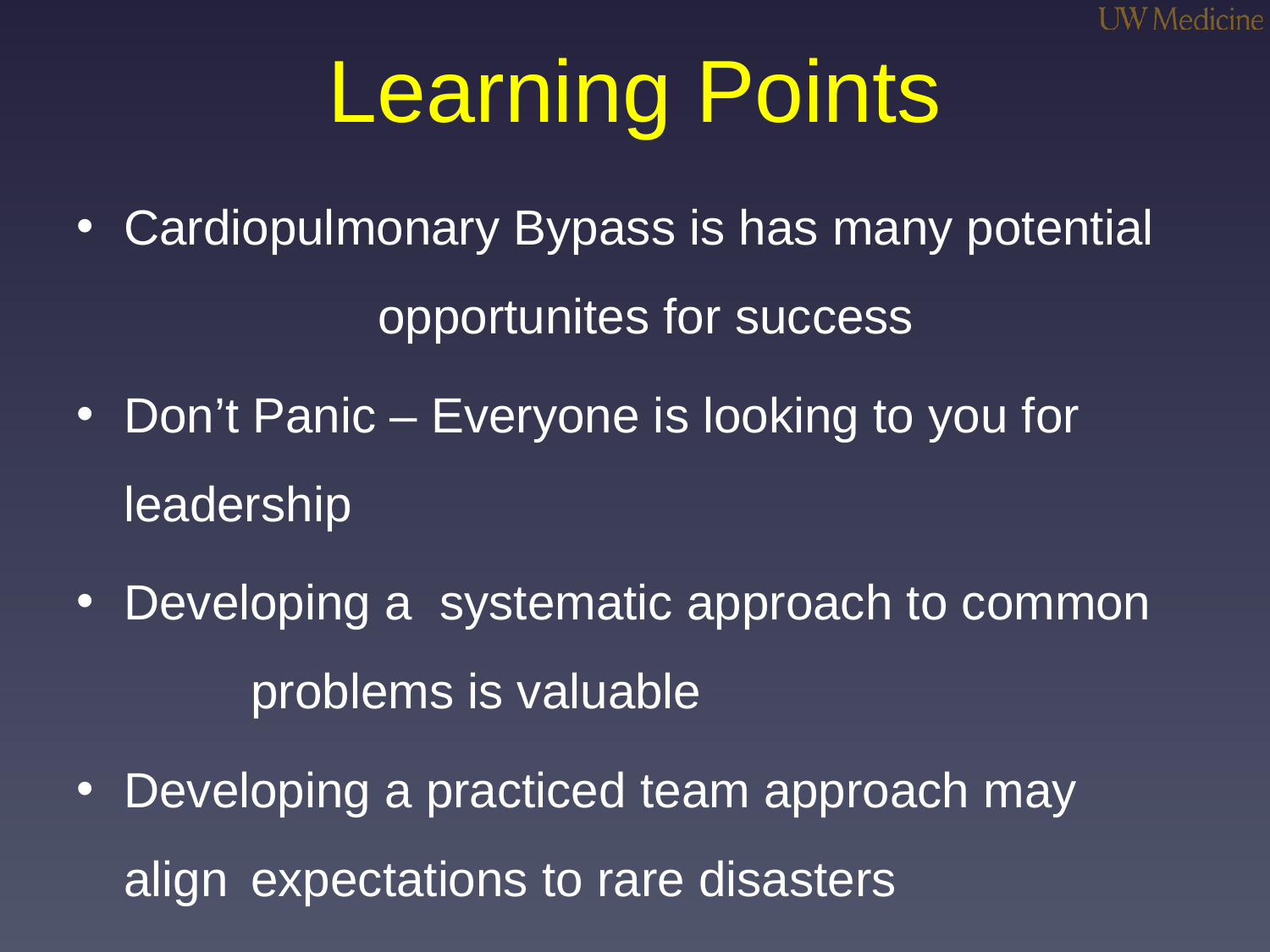

# Learning Points
Cardiopulmonary Bypass is has many potential 		opportunites for success
Don’t Panic – Everyone is looking to you for 	leadership
Developing a  systematic approach to common 	problems is valuable
Developing a practiced team approach may align 	expectations to rare disasters